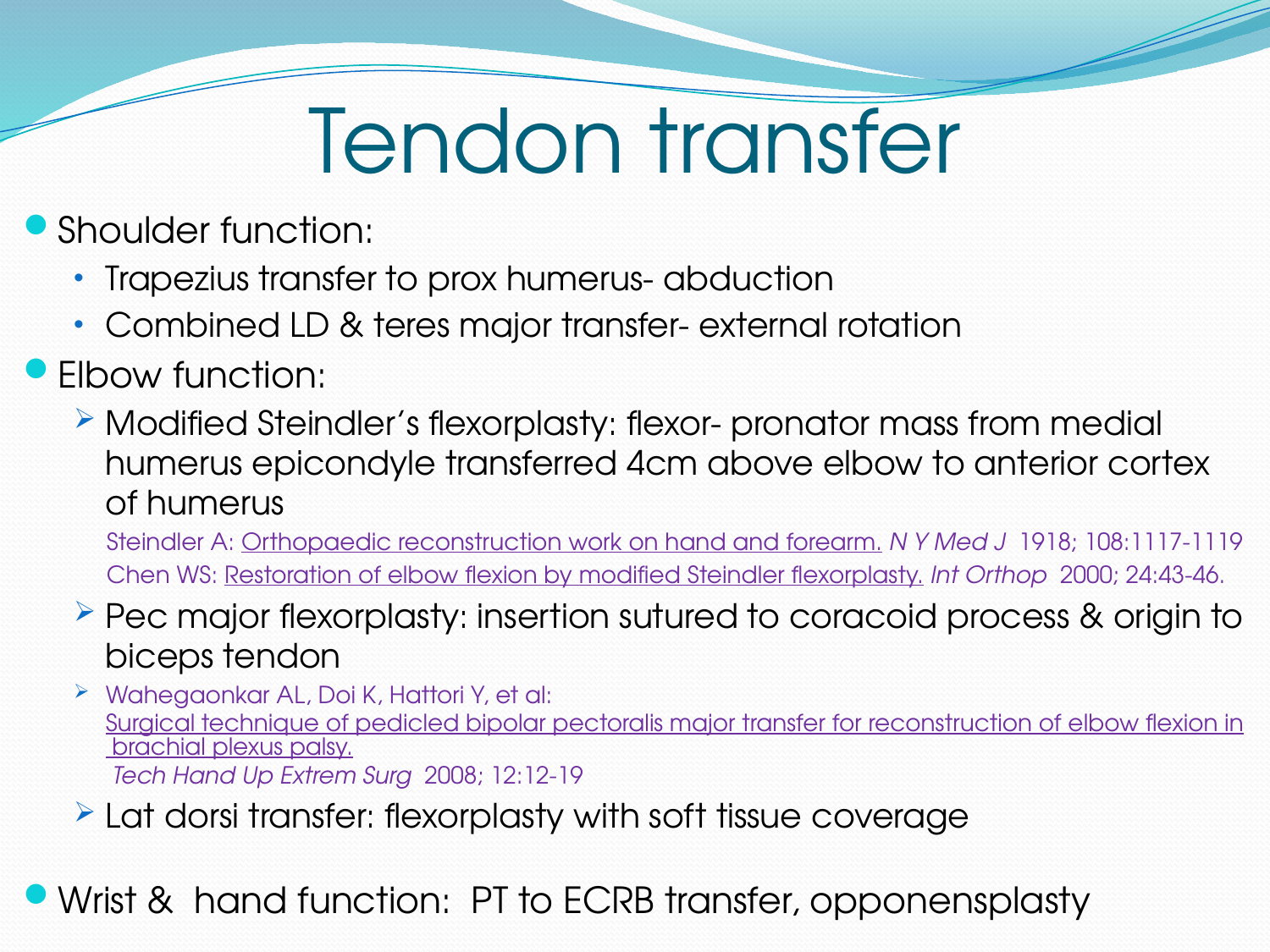

# Tendon transfer
Shoulder function:
Trapezius transfer to prox humerus- abduction
Combined LD & teres major transfer- external rotation
Elbow function:
Modified Steindler’s flexorplasty: flexor- pronator mass from medial humerus epicondyle transferred 4cm above elbow to anterior cortex of humerus
     Steindler A: Orthopaedic reconstruction work on hand and forearm. N Y Med J  1918; 108:1117-1119
     Chen WS: Restoration of elbow flexion by modified Steindler flexorplasty. Int Orthop  2000; 24:43-46.
Pec major flexorplasty: insertion sutured to coracoid process & origin to biceps tendon
Wahegaonkar AL, Doi K, Hattori Y, et al: Surgical technique of pedicled bipolar pectoralis major transfer for reconstruction of elbow flexion in brachial plexus palsy. Tech Hand Up Extrem Surg  2008; 12:12-19
Lat dorsi transfer: flexorplasty with soft tissue coverage

Wrist &  hand function:  PT to ECRB transfer, opponensplasty